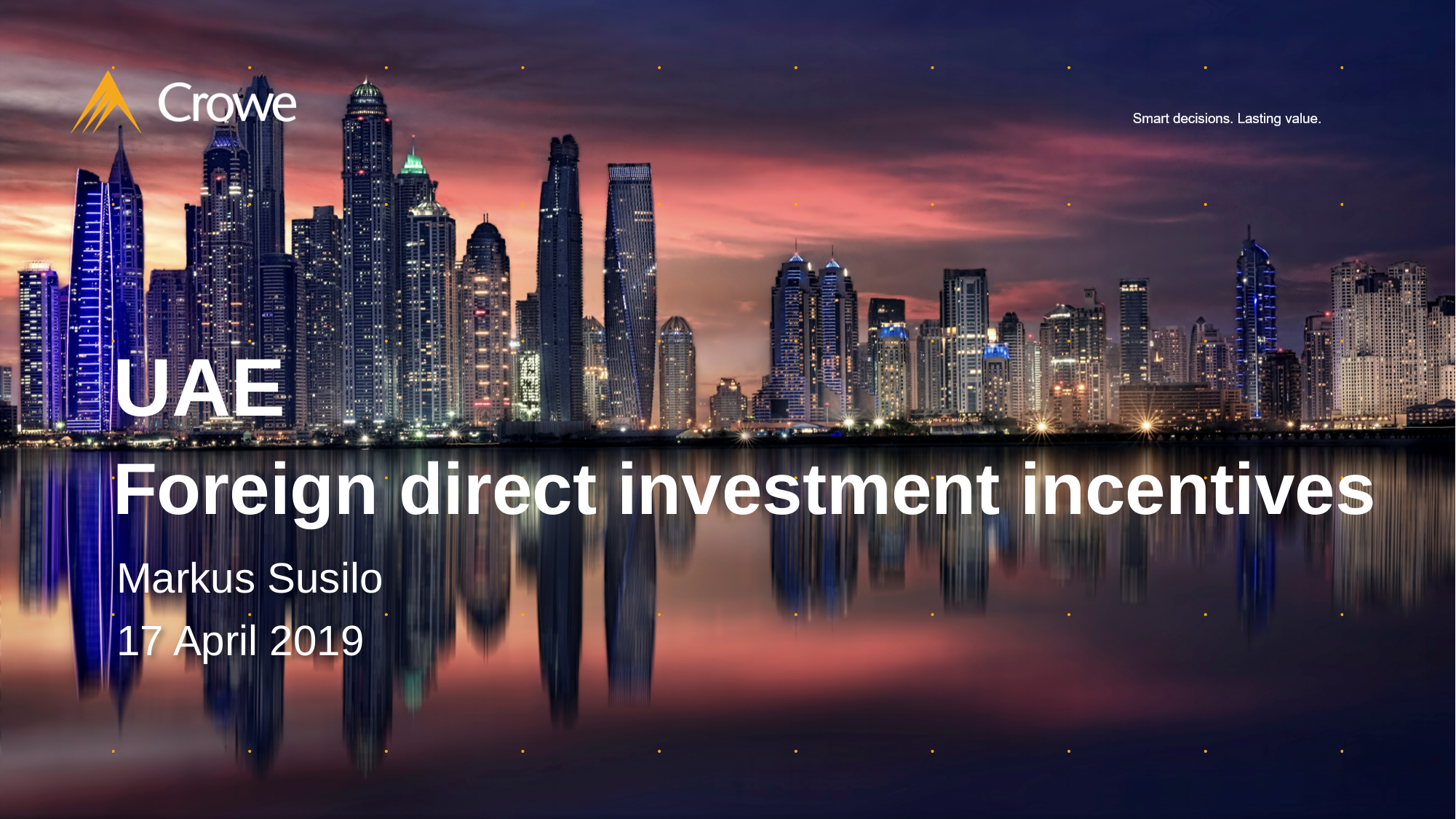

UAE
Foreign direct investment incentives
Markus Susilo
17 April 2019